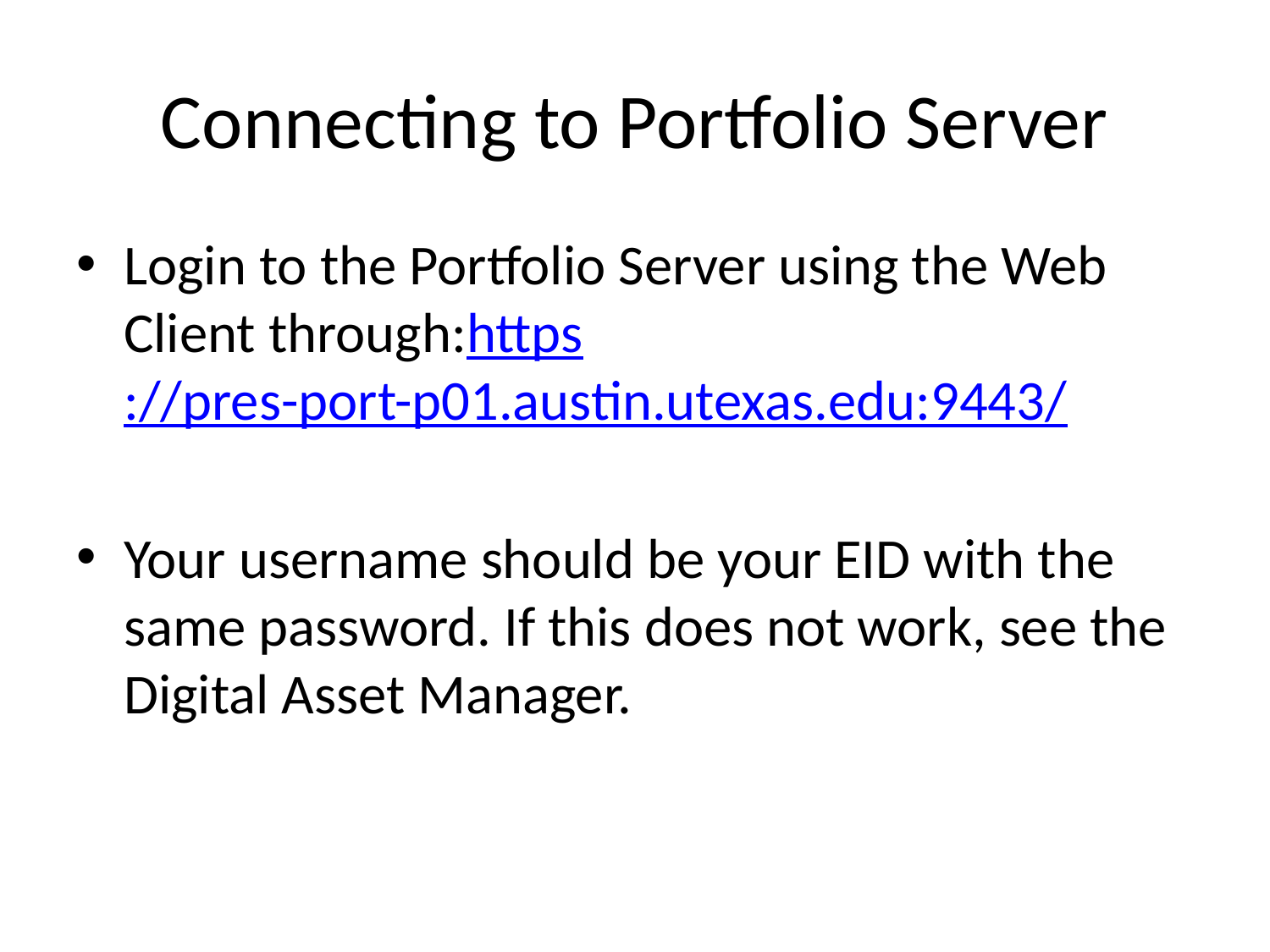

# Connecting to Portfolio Server
Login to the Portfolio Server using the Web Client through:https://pres-port-p01.austin.utexas.edu:9443/

Your username should be your EID with the same password. If this does not work, see the Digital Asset Manager.